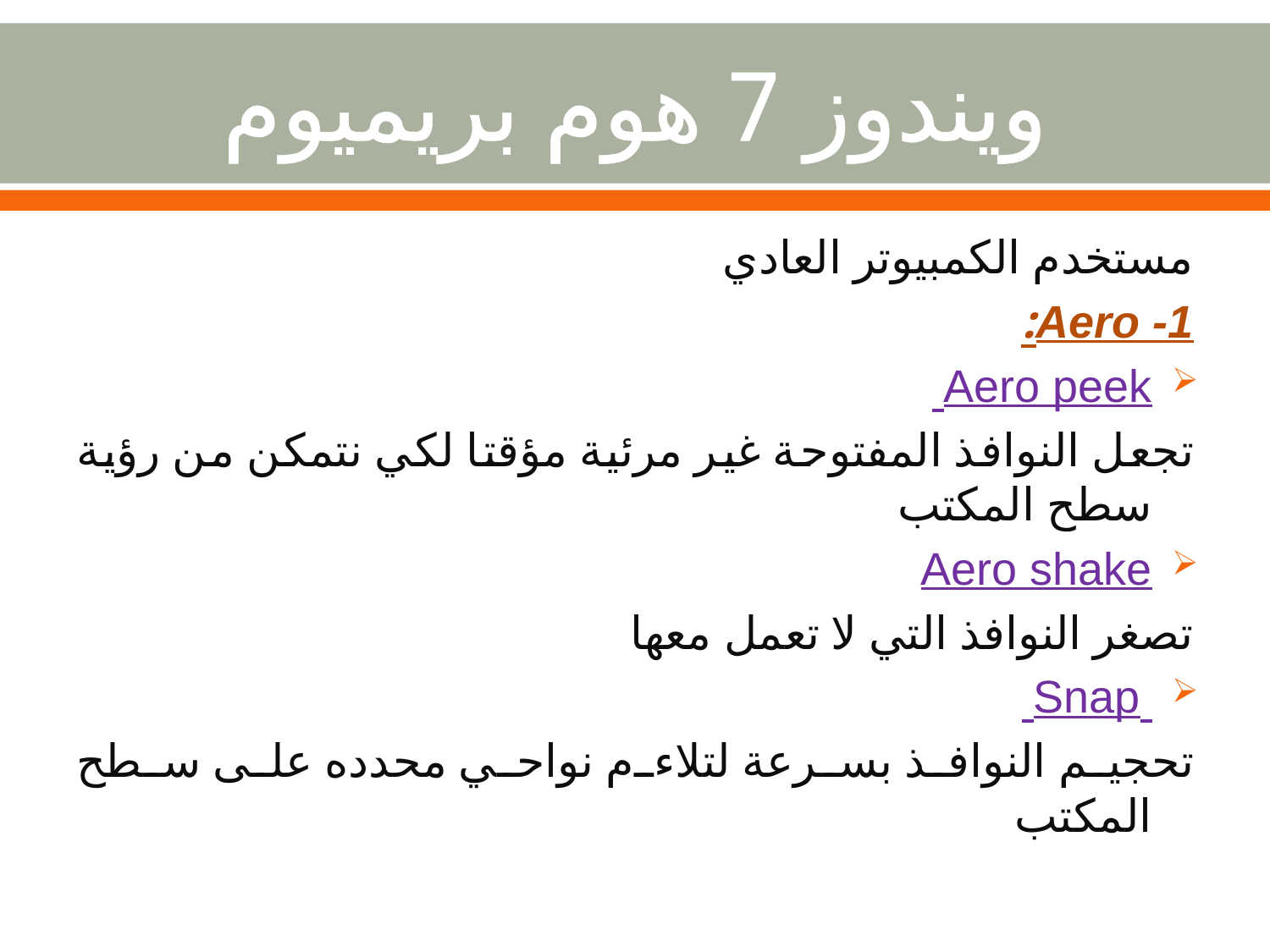

# ويندوز 7 هوم بريميوم
مستخدم الكمبيوتر العادي
Aero -1:
Aero peek
تجعل النوافذ المفتوحة غير مرئية مؤقتا لكي نتمكن من رؤية سطح المكتب
Aero shake
تصغر النوافذ التي لا تعمل معها
 Snap
تحجيم النوافذ بسرعة لتلاءم نواحي محدده على سطح المكتب